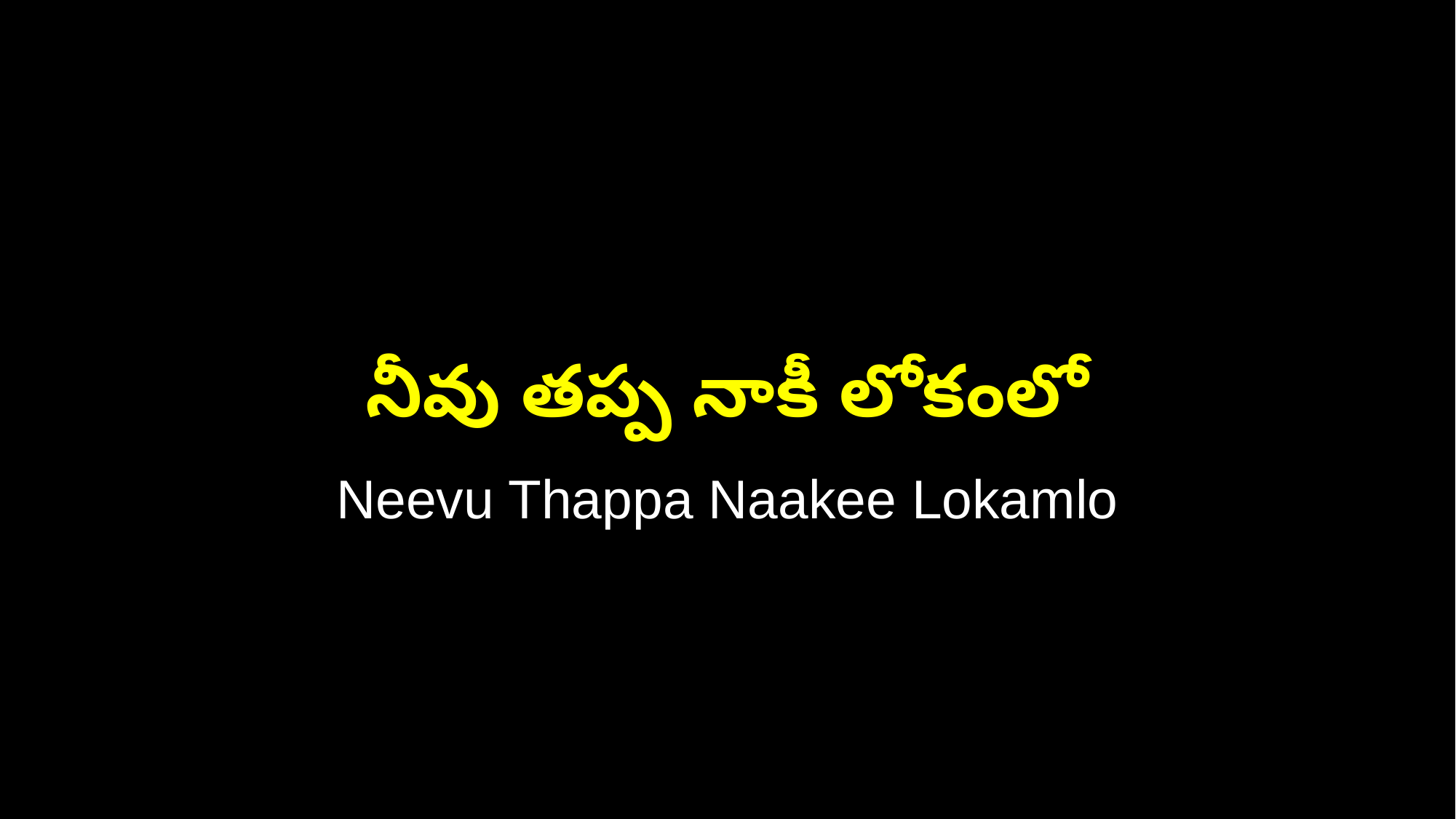

నీవు తప్ప నాకీ లోకంలో
Neevu Thappa Naakee Lokamlo